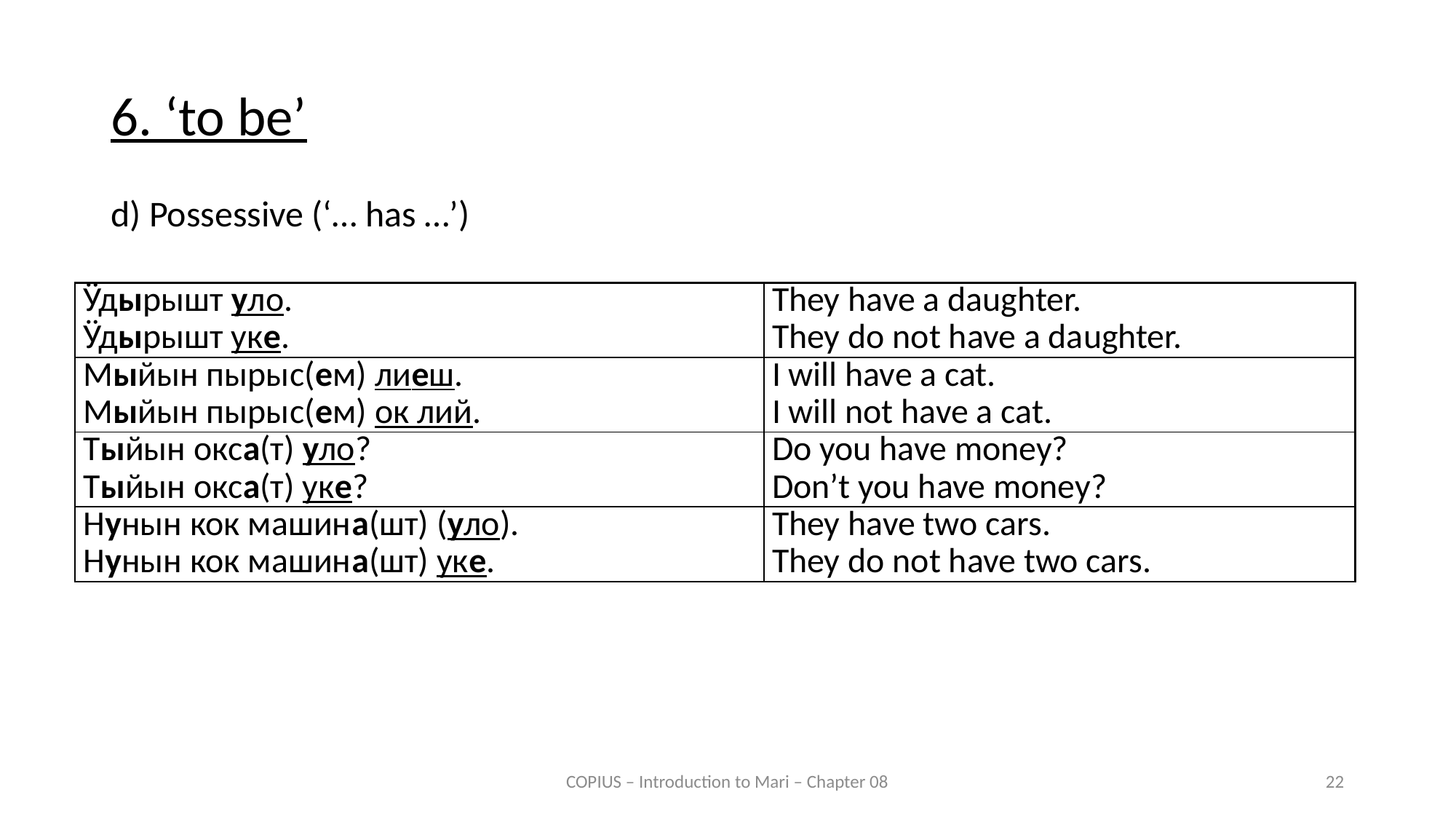

6. ‘to be’
d) Possessive (‘… has …’)
| Ӱдырышт уло. Ӱдырышт уке. | They have a daughter. They do not have a daughter. |
| --- | --- |
| Мыйын пырыс(ем) лиеш. Мыйын пырыс(ем) ок лий. | I will have a cat. I will not have a cat. |
| Тыйын окса(т) уло? Тыйын окса(т) уке? | Do you have money? Don’t you have money? |
| Нунын кок машина(шт) (уло). Нунын кок машина(шт) уке. | They have two cars. They do not have two cars. |
COPIUS – Introduction to Mari – Chapter 08
22